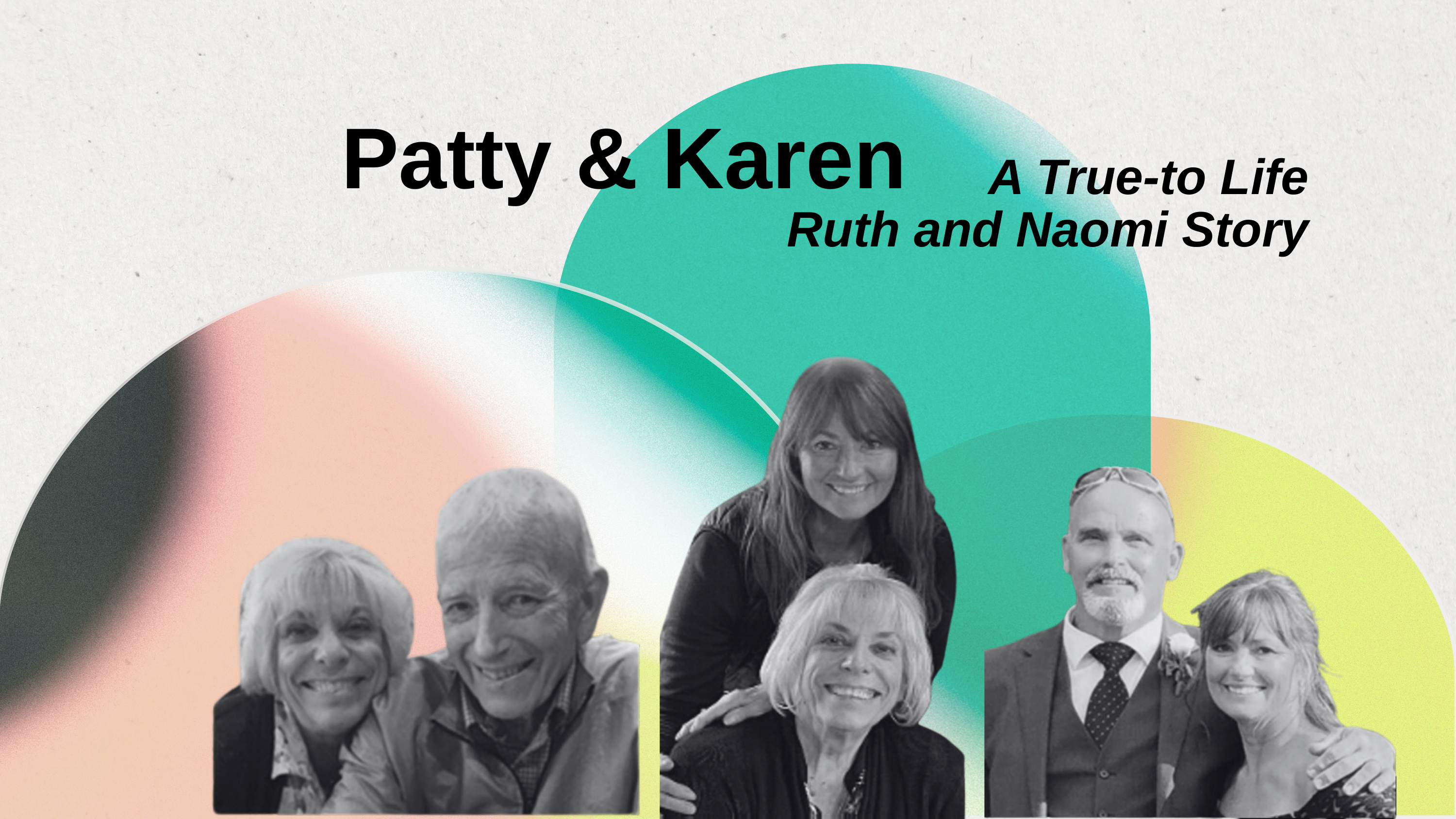

Patty & Karen
A True-to Life
Ruth and Naomi Story